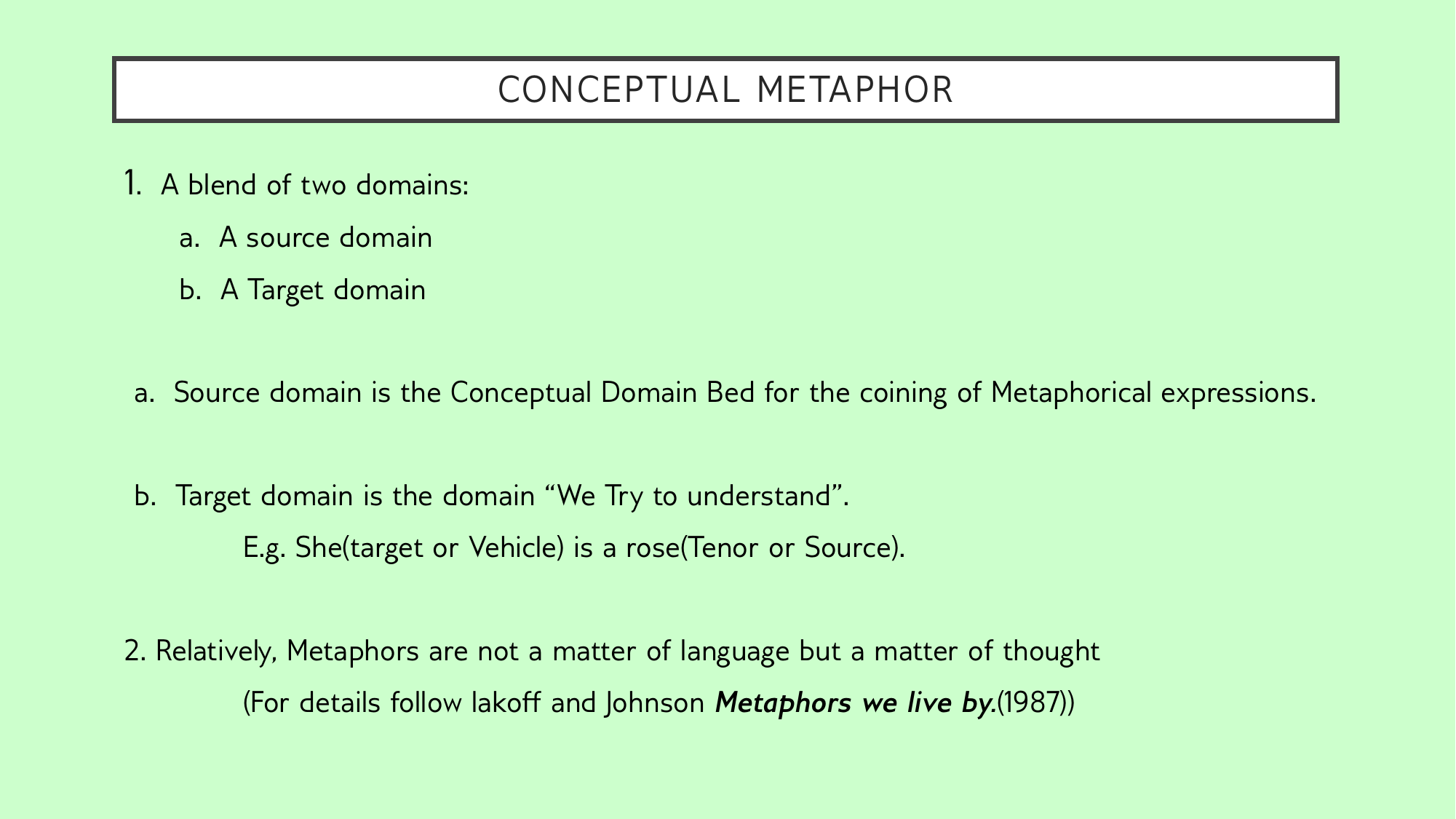

# Conceptual Metaphor
1.  A blend of two domains:
      a.  A source domain
      b.  A Target domain

 a.  Source domain is the Conceptual Domain Bed for the coining of Metaphorical expressions.

 b.  Target domain is the domain “We Try to understand”.
	 E.g. She(target or Vehicle) is a rose(Tenor or Source).

2. Relatively, Metaphors are not a matter of language but a matter of thought
	 (For details follow lakoff and Johnson Metaphors we live by.(1987))